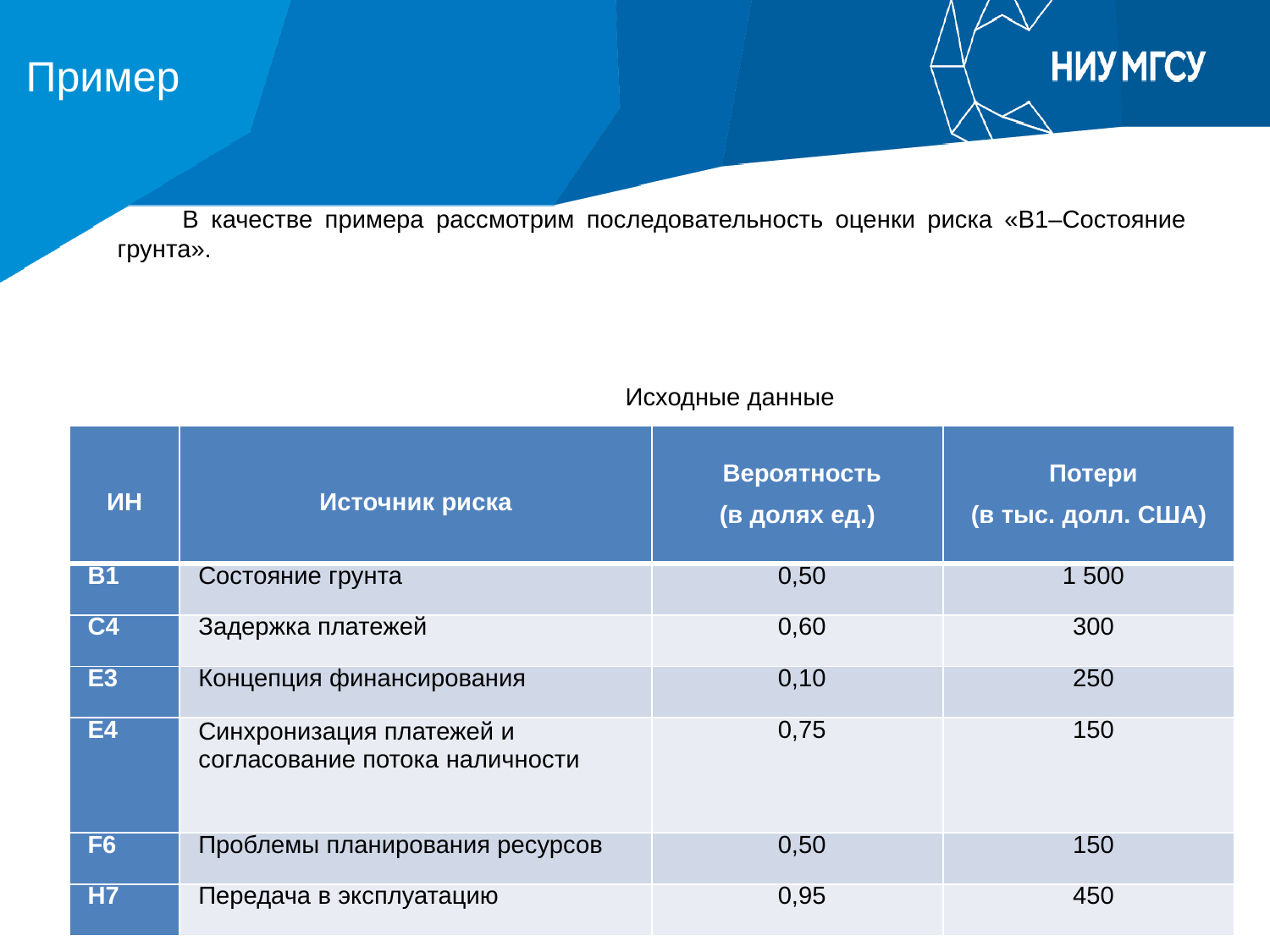

# Пример

В качестве примера рассмотрим последовательность оценки риска «B1–Состояние грунта».

				Исходные данные
| ИН | Источник риска | Вероятность (в долях ед.) | Потери (в тыс. долл. США) |
| --- | --- | --- | --- |
| B1 | Состояние грунта | 0,50 | 1 500 |
| C4 | Задержка платежей | 0,60 | 300 |
| E3 | Концепция финансирования | 0,10 | 250 |
| E4 | Синхронизация платежей и согласование потока наличности | 0,75 | 150 |
| F6 | Проблемы планирования ресурсов | 0,50 | 150 |
| H7 | Передача в эксплуатацию | 0,95 | 450 |